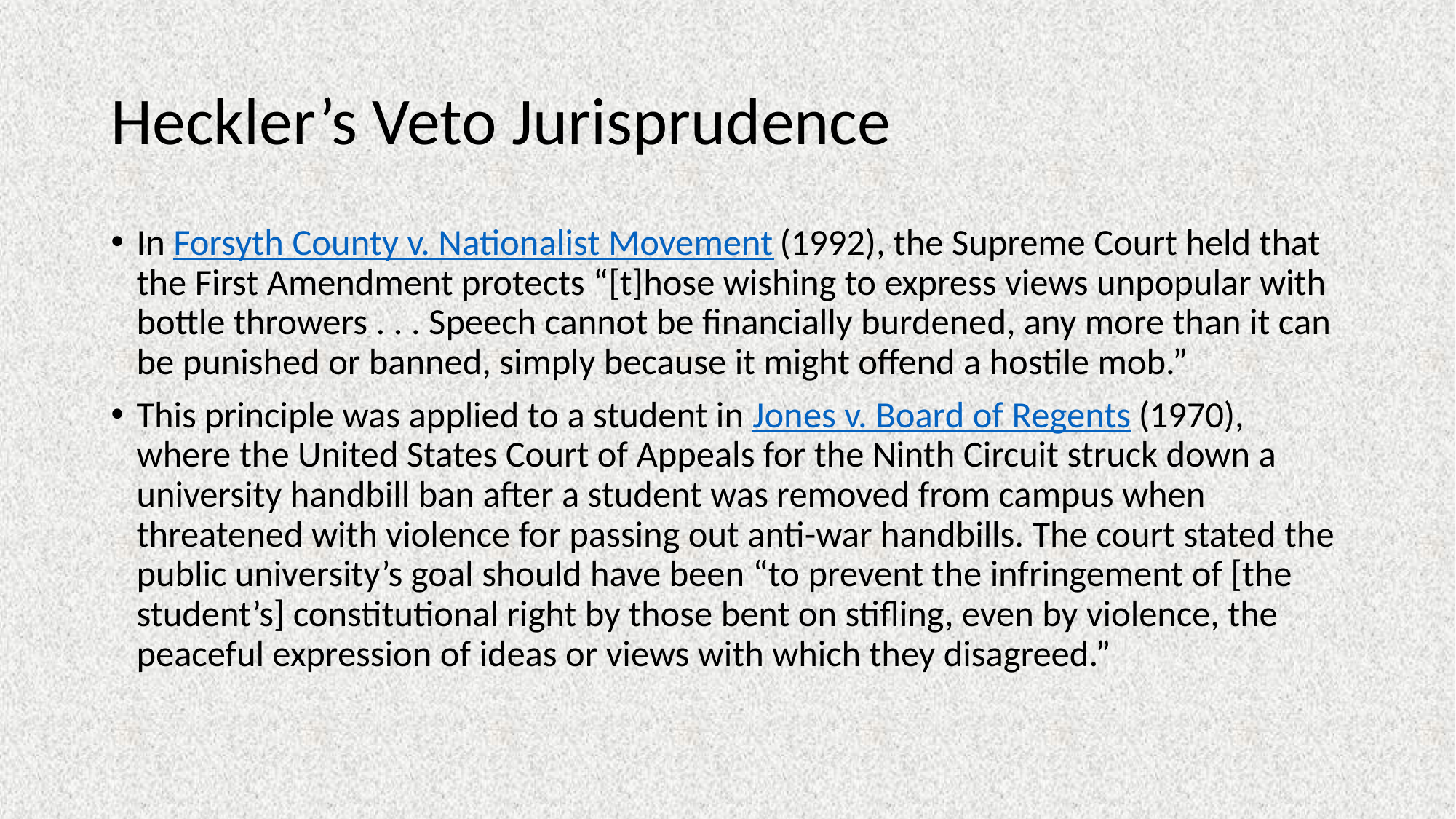

# Heckler’s Veto Jurisprudence
In Forsyth County v. Nationalist Movement (1992), the Supreme Court held that the First Amendment protects “[t]hose wishing to express views unpopular with bottle throwers . . . Speech cannot be financially burdened, any more than it can be punished or banned, simply because it might offend a hostile mob.”
This principle was applied to a student in Jones v. Board of Regents (1970), where the United States Court of Appeals for the Ninth Circuit struck down a university handbill ban after a student was removed from campus when threatened with violence for passing out anti-war handbills. The court stated the public university’s goal should have been “to prevent the infringement of [the student’s] constitutional right by those bent on stifling, even by violence, the peaceful expression of ideas or views with which they disagreed.”